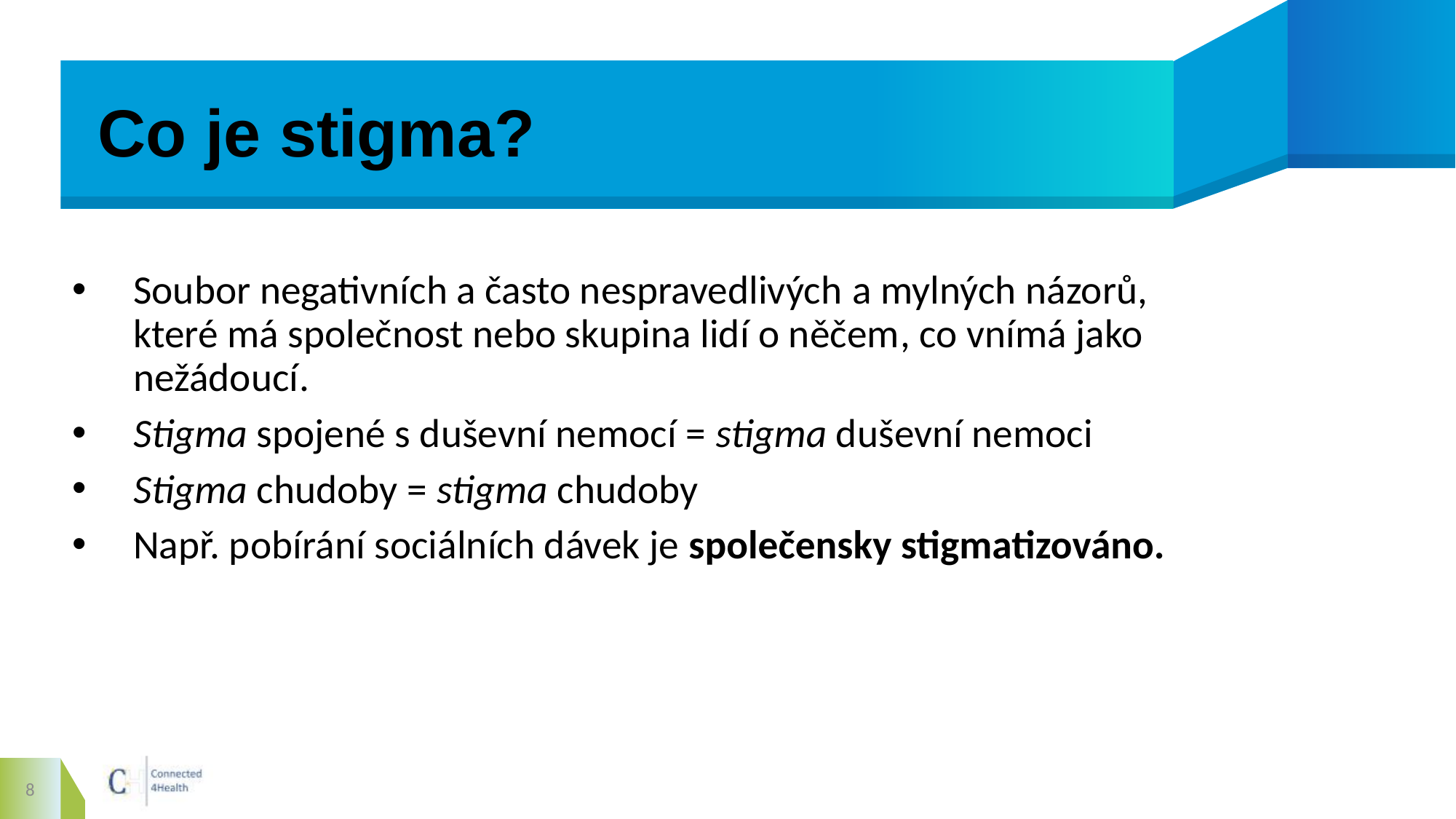

# Co je stigma?

Soubor negativních a často nespravedlivých a mylných názorů, které má společnost nebo skupina lidí o něčem, co vnímá jako nežádoucí.
Stigma spojené s duševní nemocí = stigma duševní nemoci
Stigma chudoby = stigma chudoby
Např. pobírání sociálních dávek je společensky stigmatizováno.

8